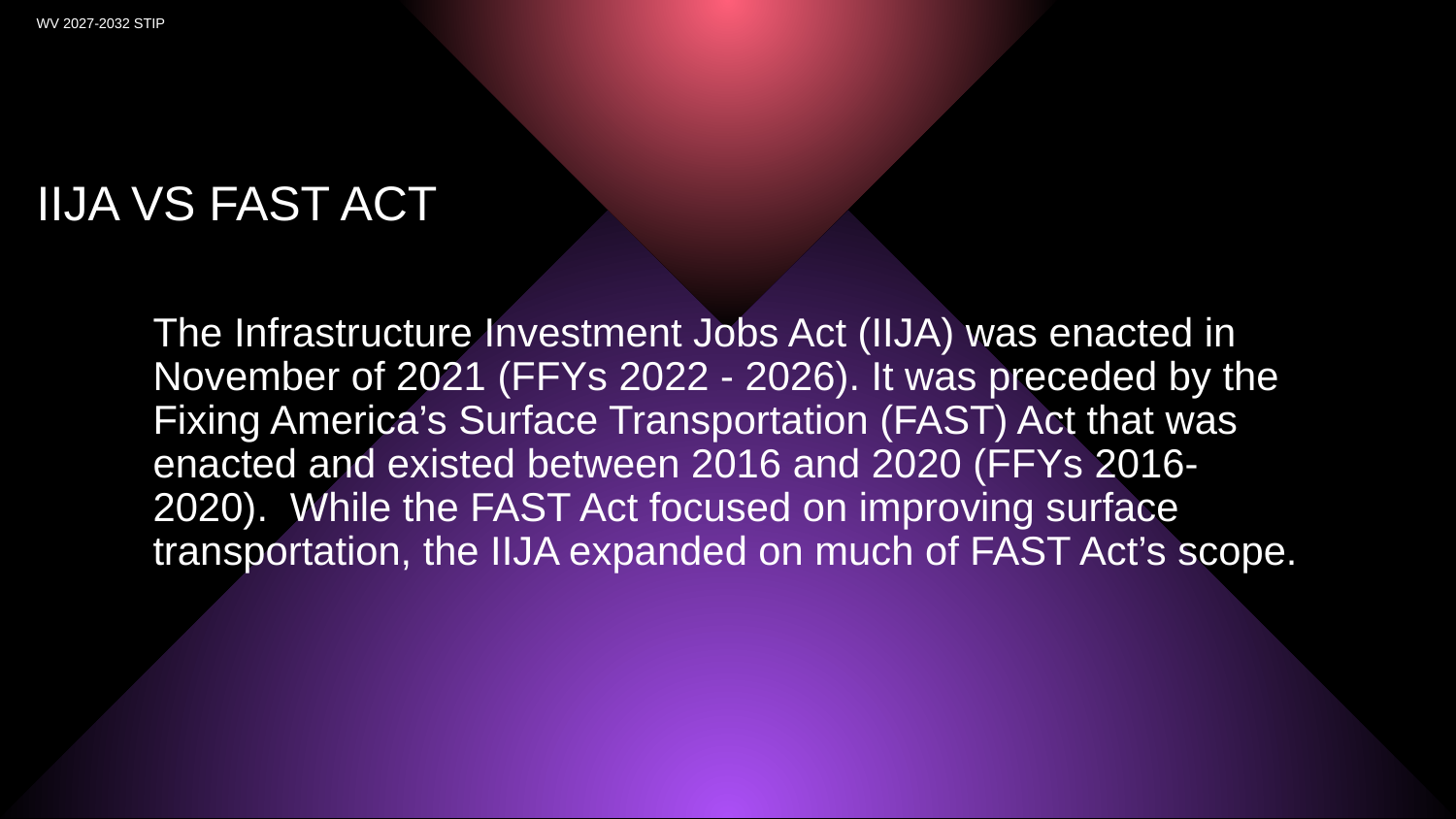

# WV 2027-2032 STIP
IIJA VS FAST ACT
The Infrastructure Investment Jobs Act (IIJA) was enacted in November of 2021 (FFYs 2022 - 2026). It was preceded by the Fixing America’s Surface Transportation (FAST) Act that was enacted and existed between 2016 and 2020 (FFYs 2016-2020).  While the FAST Act focused on improving surface transportation, the IIJA expanded on much of FAST Act’s scope.